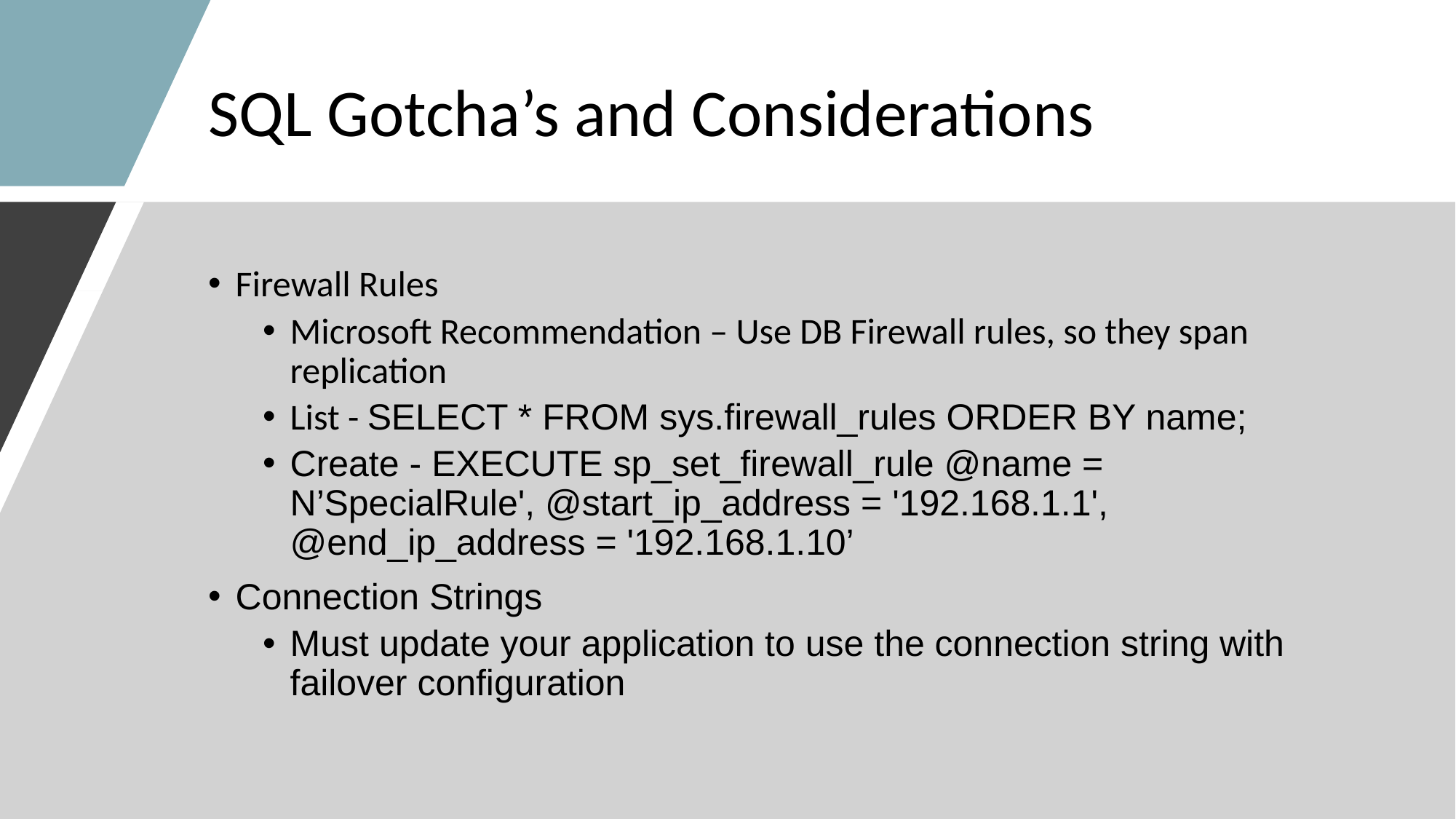

# SQL Gotcha’s and Considerations

Firewall Rules
Microsoft Recommendation – Use DB Firewall rules, so they span replication
List - SELECT * FROM sys.firewall_rules ORDER BY name;
Create - EXECUTE sp_set_firewall_rule @name = N’SpecialRule', @start_ip_address = '192.168.1.1', @end_ip_address = '192.168.1.10’
Connection Strings
Must update your application to use the connection string with failover configuration